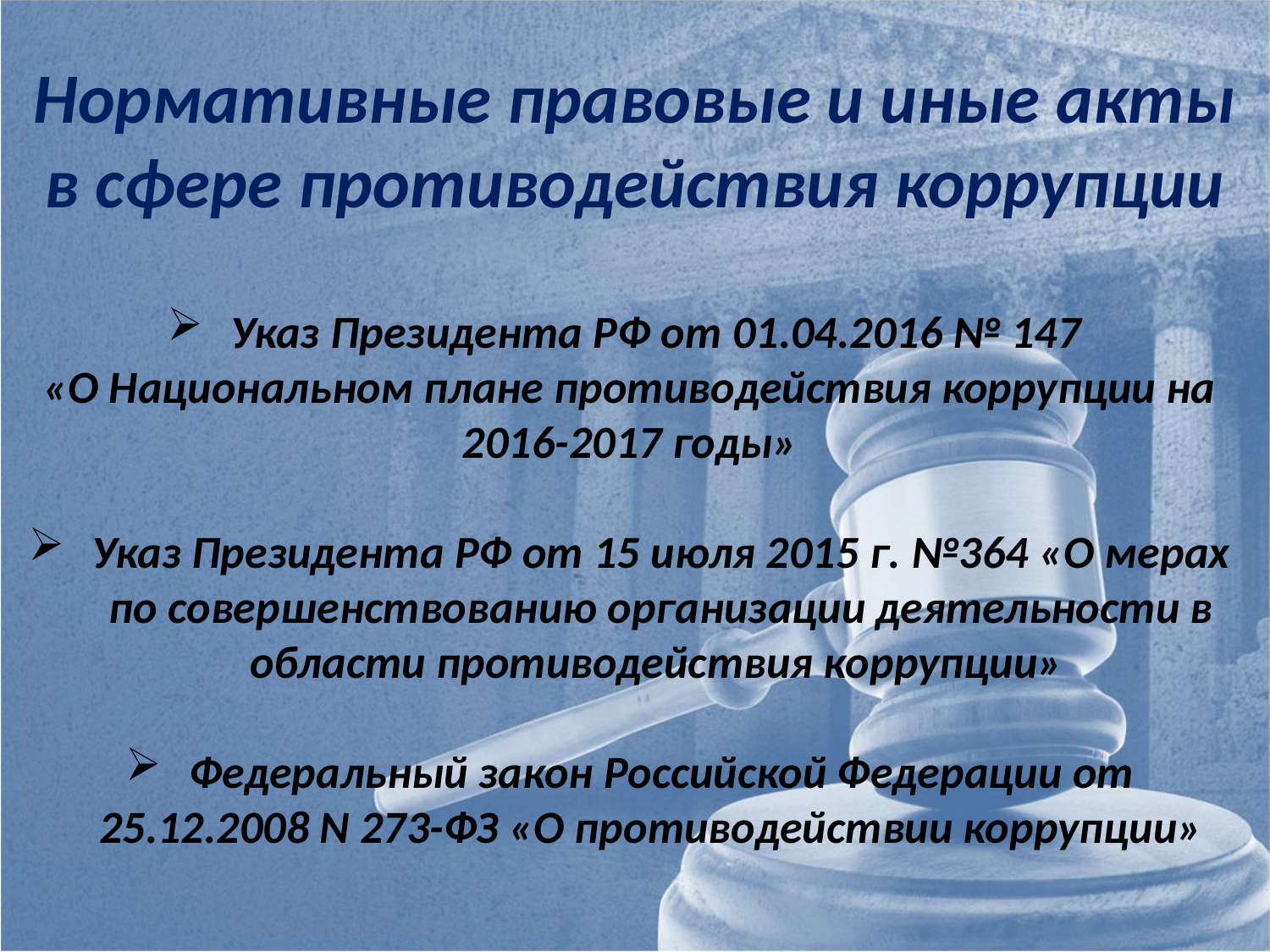

Нормативные правовые и иные акты в сфере противодействия коррупции
Указ Президента РФ от 01.04.2016 № 147
«О Национальном плане противодействия коррупции на 2016-2017 годы»

Указ Президента РФ от 15 июля 2015 г. №364 «О мерах по совершенствованию организации деятельности в области противодействия коррупции»

Федеральный закон Российской Федерации от 25.12.2008 N 273-ФЗ «О противодействии коррупции»